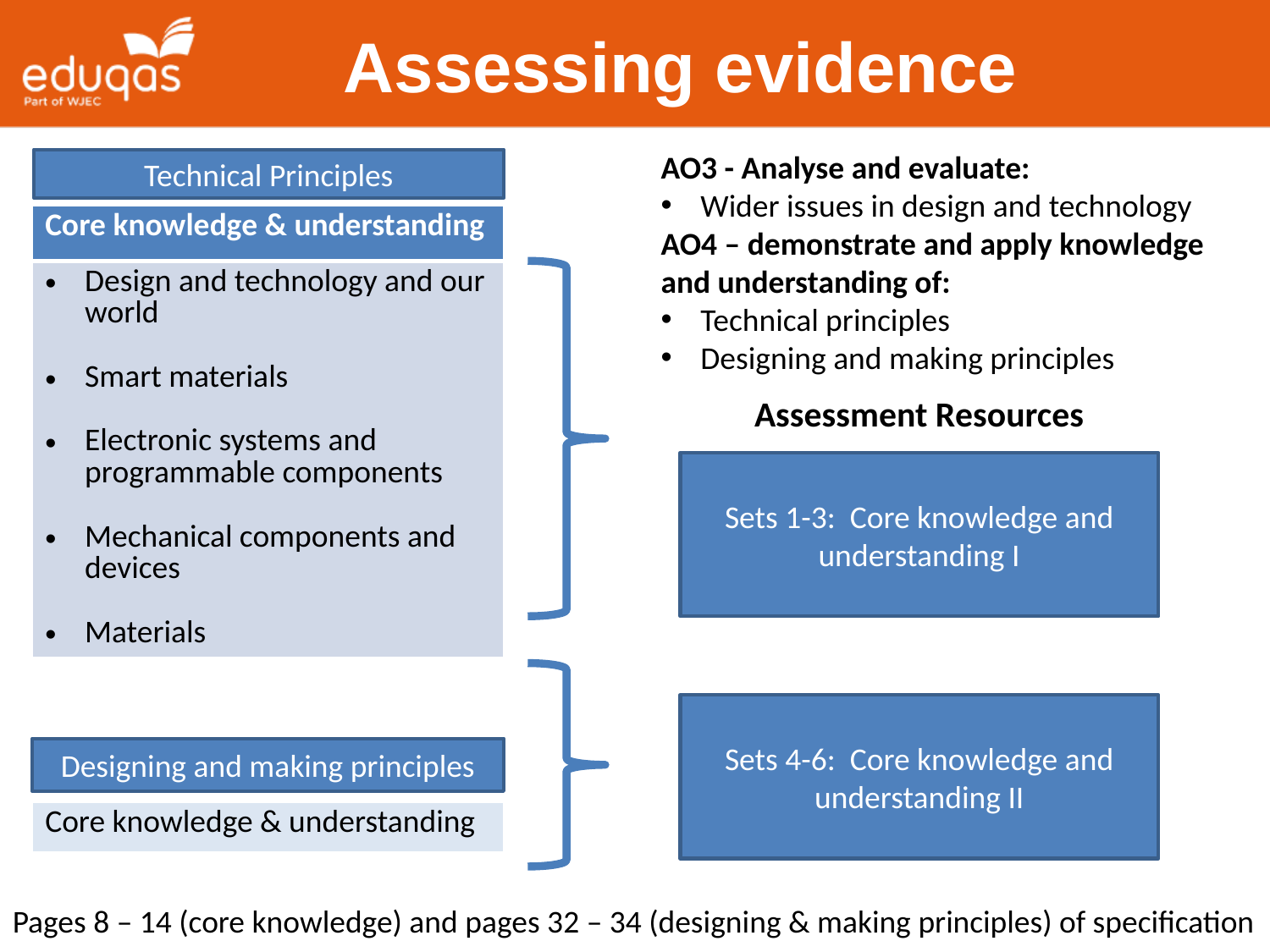

Assessing evidence
AO3 - Analyse and evaluate:
Wider issues in design and technology
AO4 – demonstrate and apply knowledge and understanding of:
Technical principles
Designing and making principles
Technical Principles
| Core knowledge & understanding |
| --- |
| Design and technology and our world Smart materials Electronic systems and programmable components Mechanical components and devices Materials |

Assessment Resources
Sets 1-3:  Core knowledge and understanding I

Sets 4-6:  Core knowledge and understanding II
Designing and making principles
| Core knowledge & understanding |
| --- |
Pages 8 – 14 (core knowledge) and pages 32 – 34 (designing & making principles) of specification